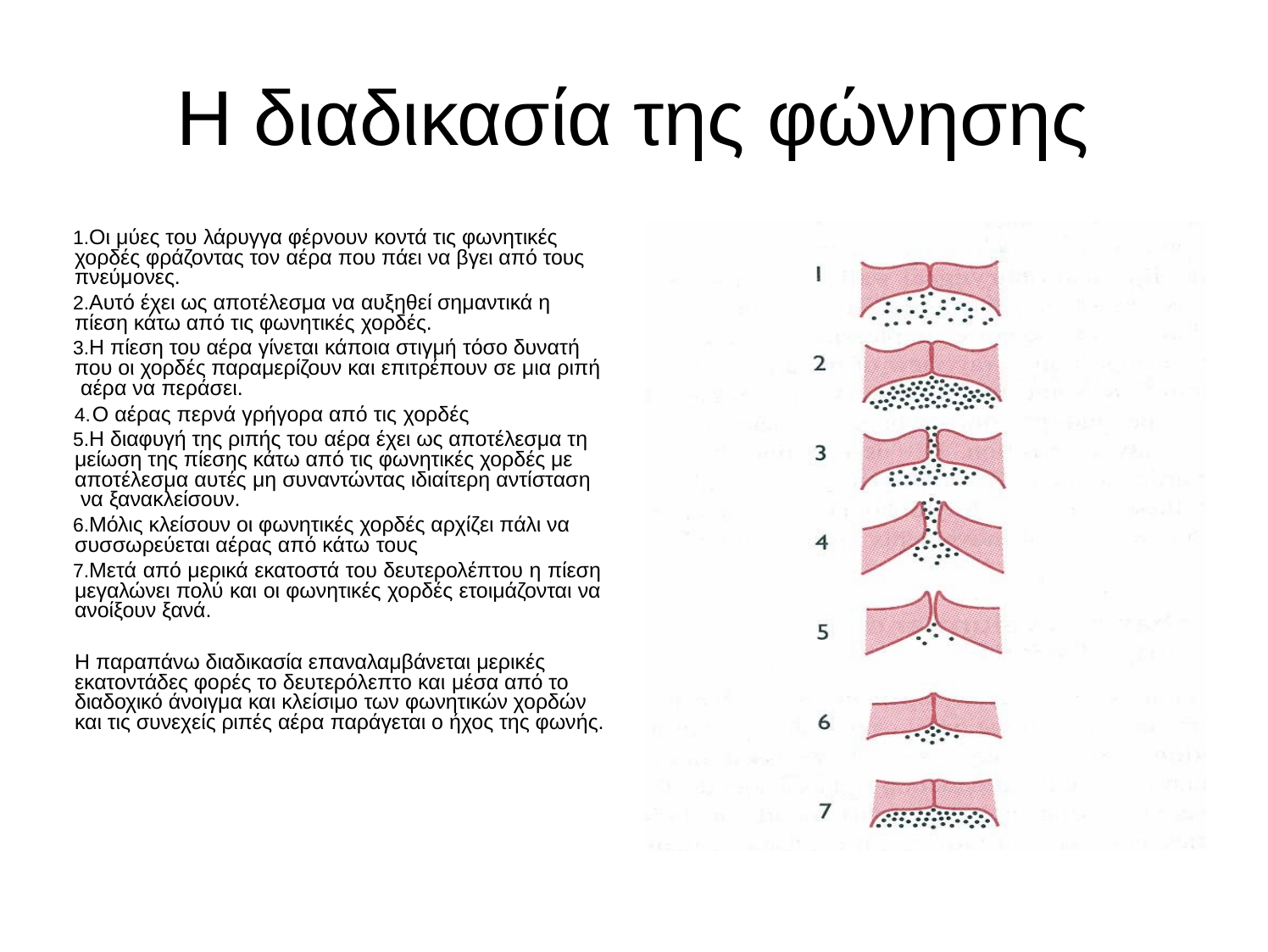

# Η διαδικασία της φώνησης

Οι μύες του λάρυγγα φέρνουν κοντά τις φωνητικές  χορδές φράζοντας τον αέρα που πάει να βγει από τους  πνεύμονες.
Αυτό έχει ως αποτέλεσμα να αυξηθεί σημαντικά η  πίεση κάτω από τις φωνητικές χορδές.
Η πίεση του αέρα γίνεται κάποια στιγμή τόσο δυνατή  που οι χορδές παραμερίζουν και επιτρέπουν σε μια ριπή  αέρα να περάσει.
Ο αέρας περνά γρήγορα από τις χορδές
Η διαφυγή της ριπής του αέρα έχει ως αποτέλεσμα τη  μείωση της πίεσης κάτω από τις φωνητικές χορδές με  αποτέλεσμα αυτές μη συναντώντας ιδιαίτερη αντίσταση  να ξανακλείσουν.
Μόλις κλείσουν οι φωνητικές χορδές αρχίζει πάλι να  συσσωρεύεται αέρας από κάτω τους
Μετά από μερικά εκατοστά του δευτερολέπτου η πίεση  μεγαλώνει πολύ και οι φωνητικές χορδές ετοιμάζονται να  ανοίξουν ξανά.

Η παραπάνω διαδικασία επαναλαμβάνεται μερικές  εκατοντάδες φορές το δευτερόλεπτο και μέσα από το  διαδοχικό άνοιγμα και κλείσιμο των φωνητικών χορδών  και τις συνεχείς ριπές αέρα παράγεται ο ήχος της φωνής.